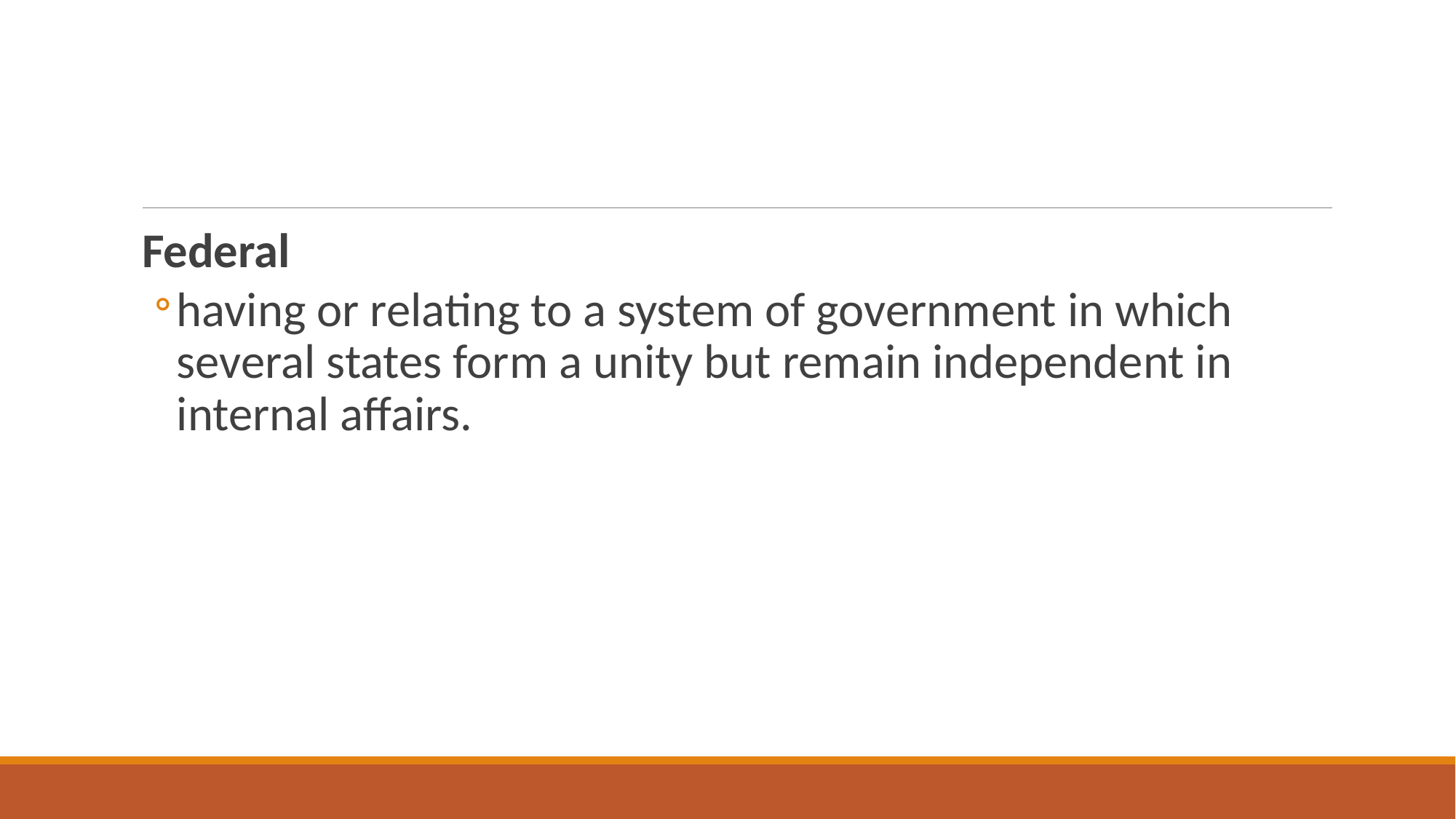

#
Federal
having or relating to a system of government in which several states form a unity but remain independent in internal affairs.